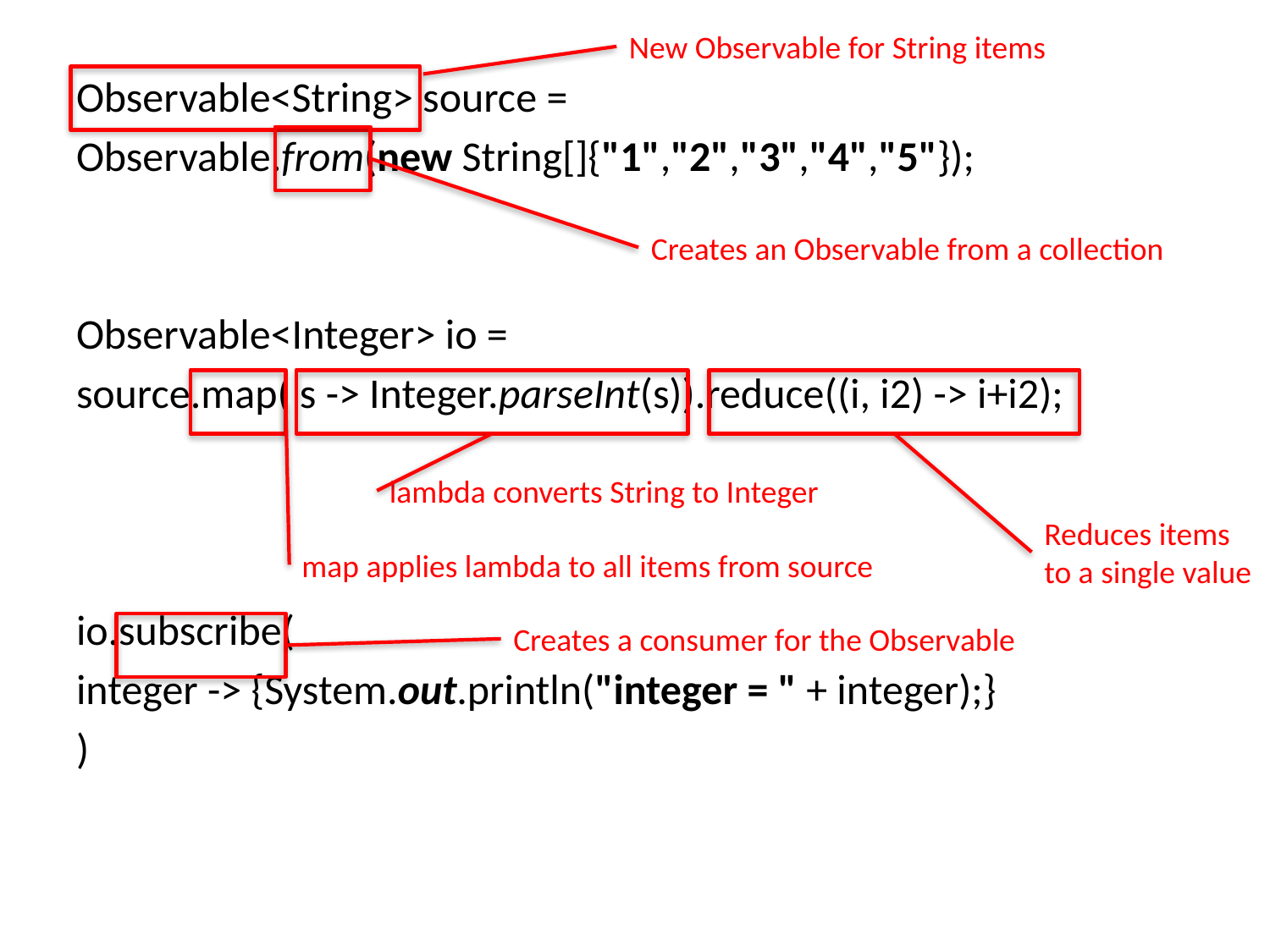

New Observable for String items
Observable<String> source =
Observable.from(new String[]{"1","2","3","4","5"});

Observable<Integer> io =
source.map( s -> Integer.parseInt(s)).reduce((i, i2) -> i+i2);

io.subscribe(
integer -> {System.out.println("integer = " + integer);}
)

Creates an Observable from a collection

lambda converts String to Integer
Reduces items
to a single value
map applies lambda to all items from source

Creates a consumer for the Observable